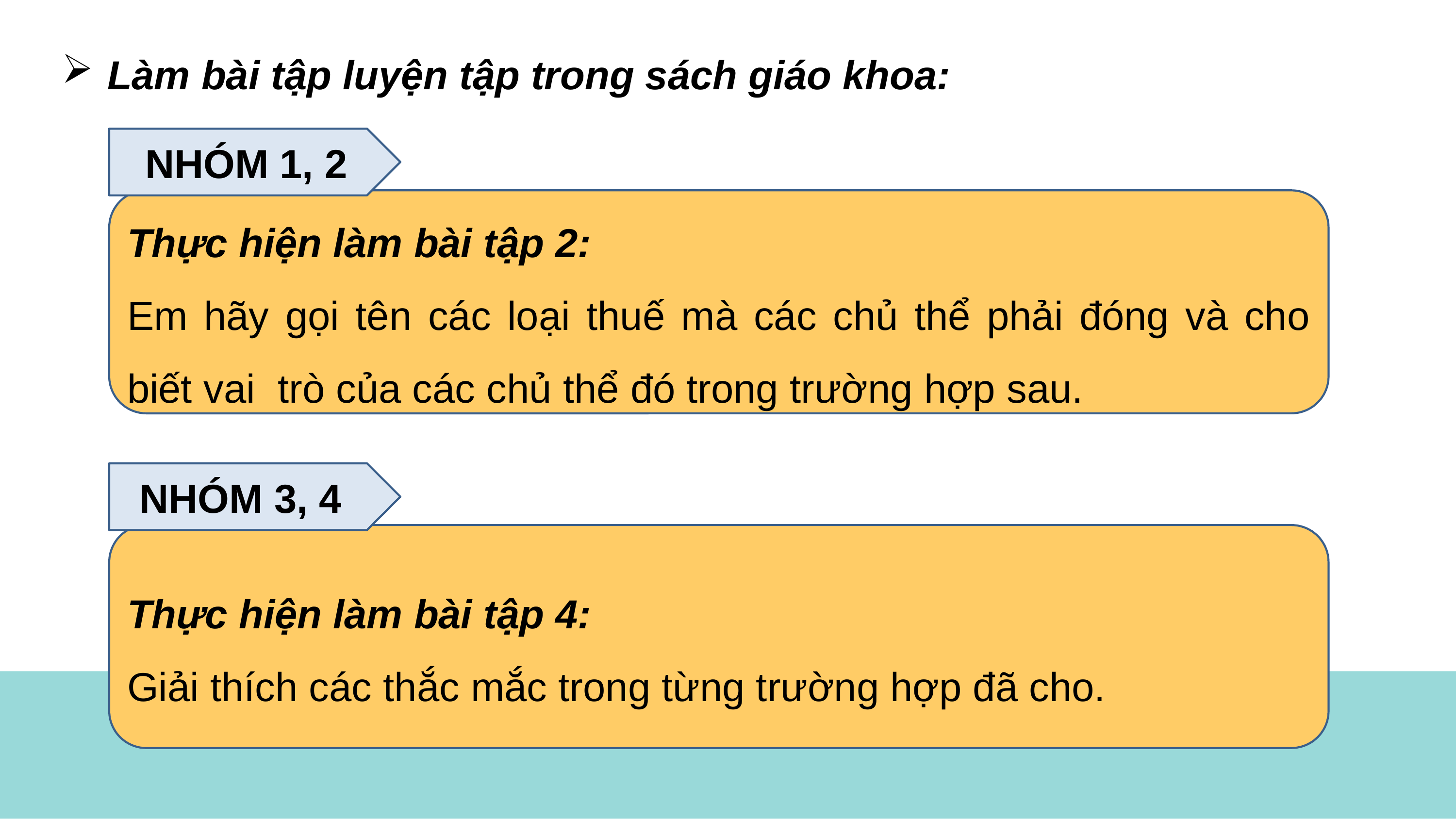

Làm bài tập luyện tập trong sách giáo khoa:
NHÓM 1, 2
Thực hiện làm bài tập 2:
Em hãy gọi tên các loại thuế mà các chủ thể phải đóng và cho biết vai  trò của các chủ thể đó trong trường hợp sau.
NHÓM 3, 4
Thực hiện làm bài tập 4:
Giải thích các thắc mắc trong từng trường hợp đã cho.